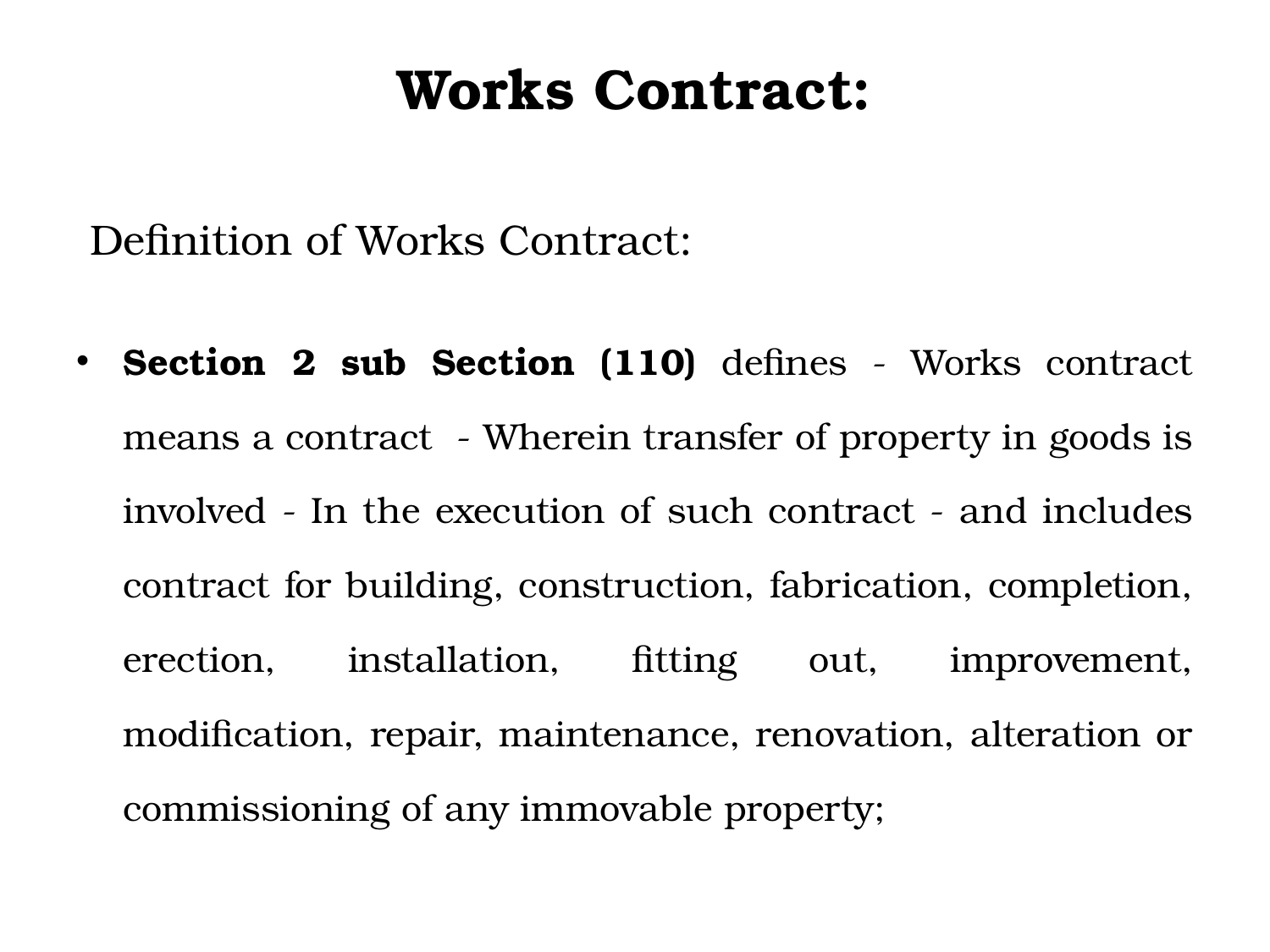

# Works Contract:

 Definition of Works Contract:

Section 2 sub Section (110) defines - Works contract means a contract  - Wherein transfer of property in goods is involved - In the execution of such contract - and includes contract for building, construction, fabrication, completion, erection, installation, fitting out, improvement, modification, repair, maintenance, renovation, alteration or commissioning of any immovable property;